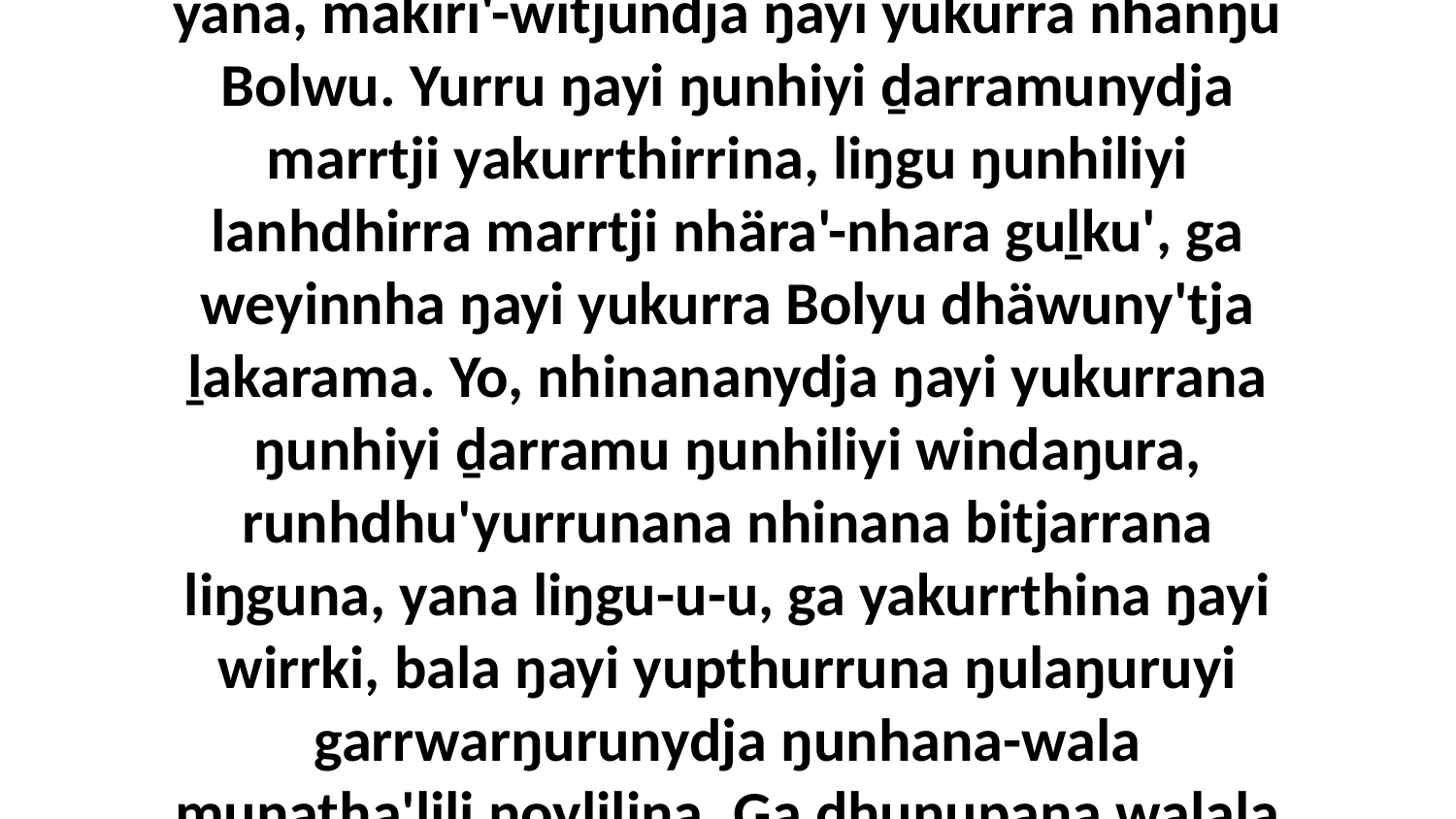

8-9 Ga ŋunhiliyi garrwar wal'ŋu buṉbuŋura ŋunhi walala yukurra ŋäma dhäwu' yolŋu'-yulŋuyu, waŋgany yolŋu yukurra nhina ḏarramu yawirriny' yäkunydja Yutika, yurru nhinanydja ŋayi yukurra ŋunhi windaŋurana yana, mäkiri'-witjundja ŋayi yukurra nhanŋu Bolwu. Yurru ŋayi ŋunhiyi ḏarramunydja marrtji yakurrthirrina, liŋgu ŋunhiliyi lanhdhirra marrtji nhära'-nhara guḻku', ga weyinnha ŋayi yukurra Bolyu dhäwuny'tja ḻakarama. Yo, nhinananydja ŋayi yukurrana ŋunhiyi ḏarramu ŋunhiliyi windaŋura, runhdhu'yurrunana nhinana bitjarrana liŋguna, yana liŋgu-u-u, ga yakurrthina ŋayi wirrki, bala ŋayi yupthurruna ŋulaŋuruyi garrwarŋurunydja ŋunhana-wala munatha'lili ŋoylilina. Ga dhunupana walala ŋunhi ŋulaŋuruyinydja yolŋu walala yarrupthurrunana gundupuŋala, bala dhunupana ŋanya ḻaw'maraŋalana, bala ŋayinydja ŋäthili warray rakunydhina liŋguna.